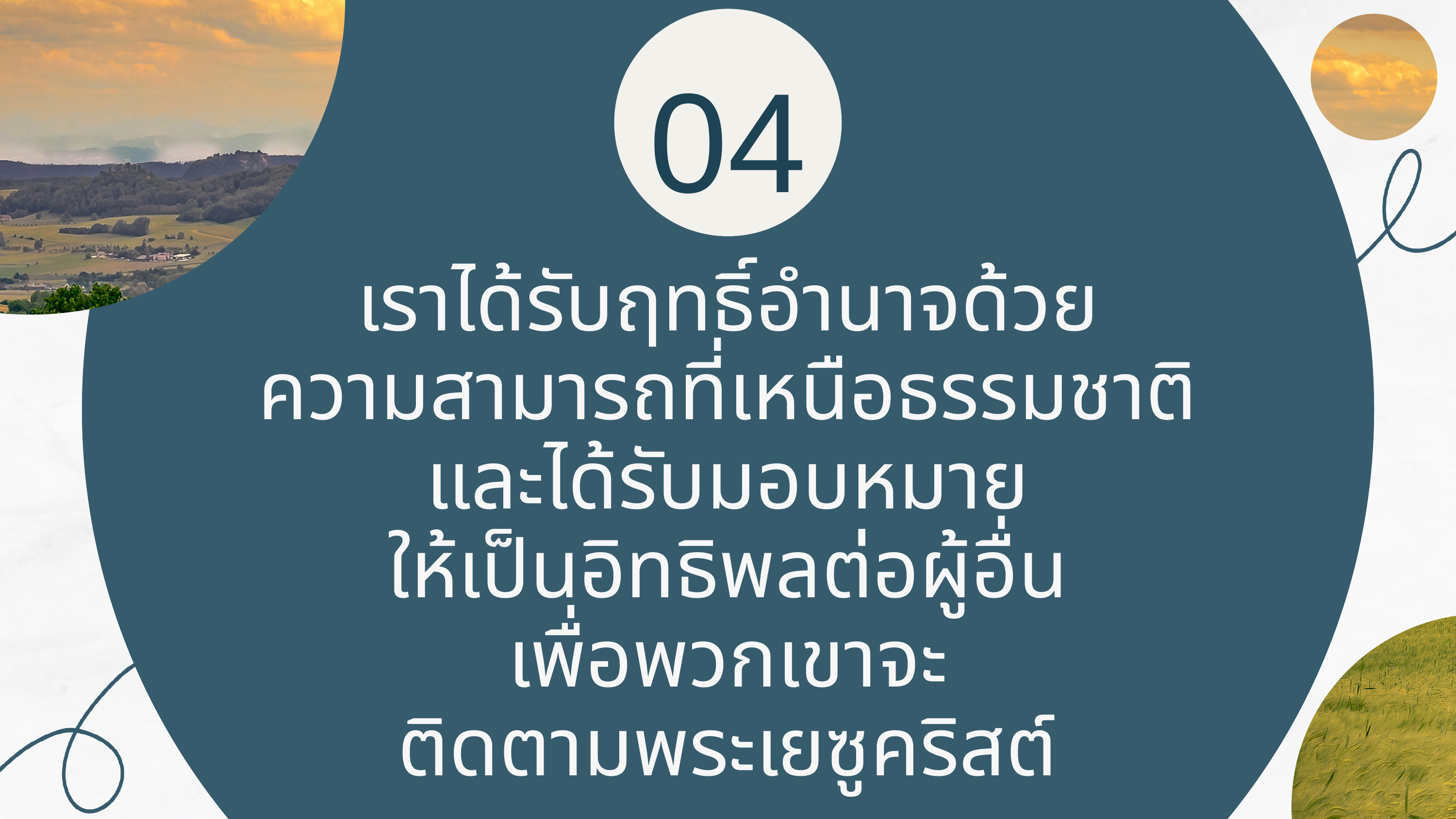

04

เราได้รับฤทธิ์อำนาจด้วย
ความสามารถที่เหนือธรรมชาติ
และได้รับมอบหมาย
ให้เป็นอิทธิพลต่อผู้อื่น
เพื่อพวกเขาจะ
ติดตามพระเยซูคริสต์